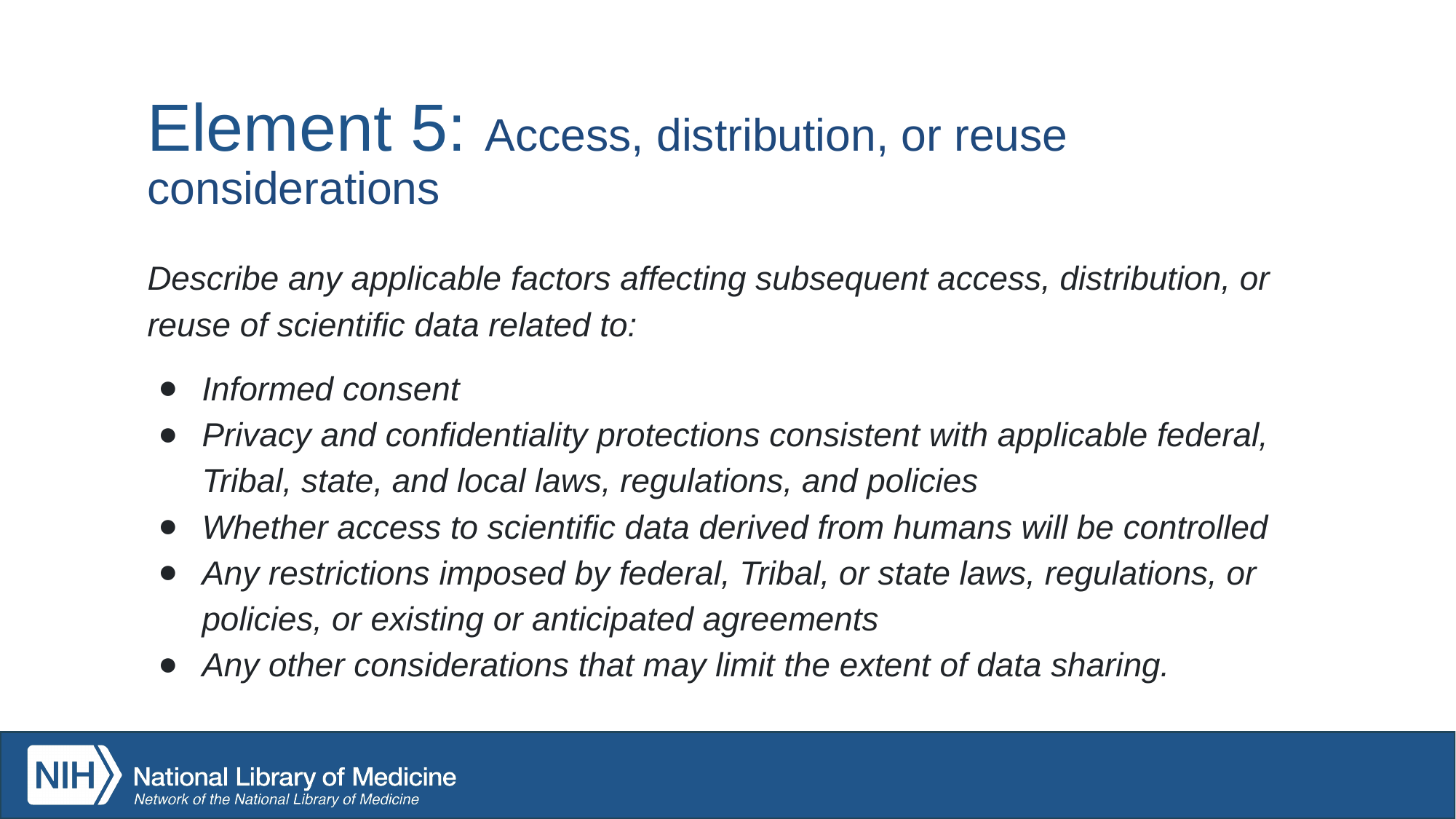

# Element 5: Access, distribution, or reuse considerations
Describe any applicable factors affecting subsequent access, distribution, or reuse of scientific data related to:
Informed consent
Privacy and confidentiality protections consistent with applicable federal, Tribal, state, and local laws, regulations, and policies
Whether access to scientific data derived from humans will be controlled
Any restrictions imposed by federal, Tribal, or state laws, regulations, or policies, or existing or anticipated agreements
Any other considerations that may limit the extent of data sharing.